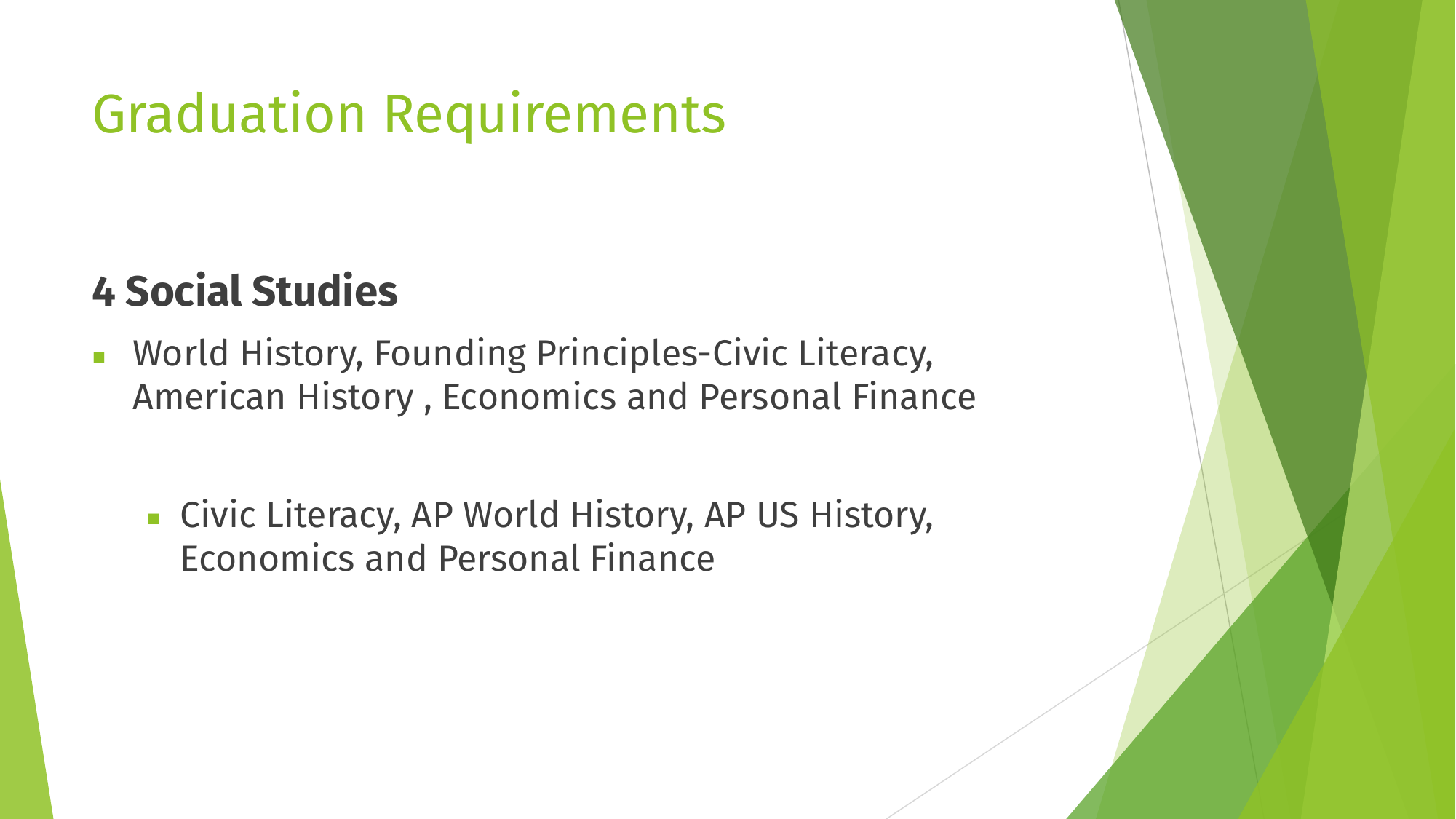

# Graduation Requirements
4 Social Studies
World History, Founding Principles-Civic Literacy, American History , Economics and Personal Finance

Civic Literacy, AP World History, AP US History, Economics and Personal Finance